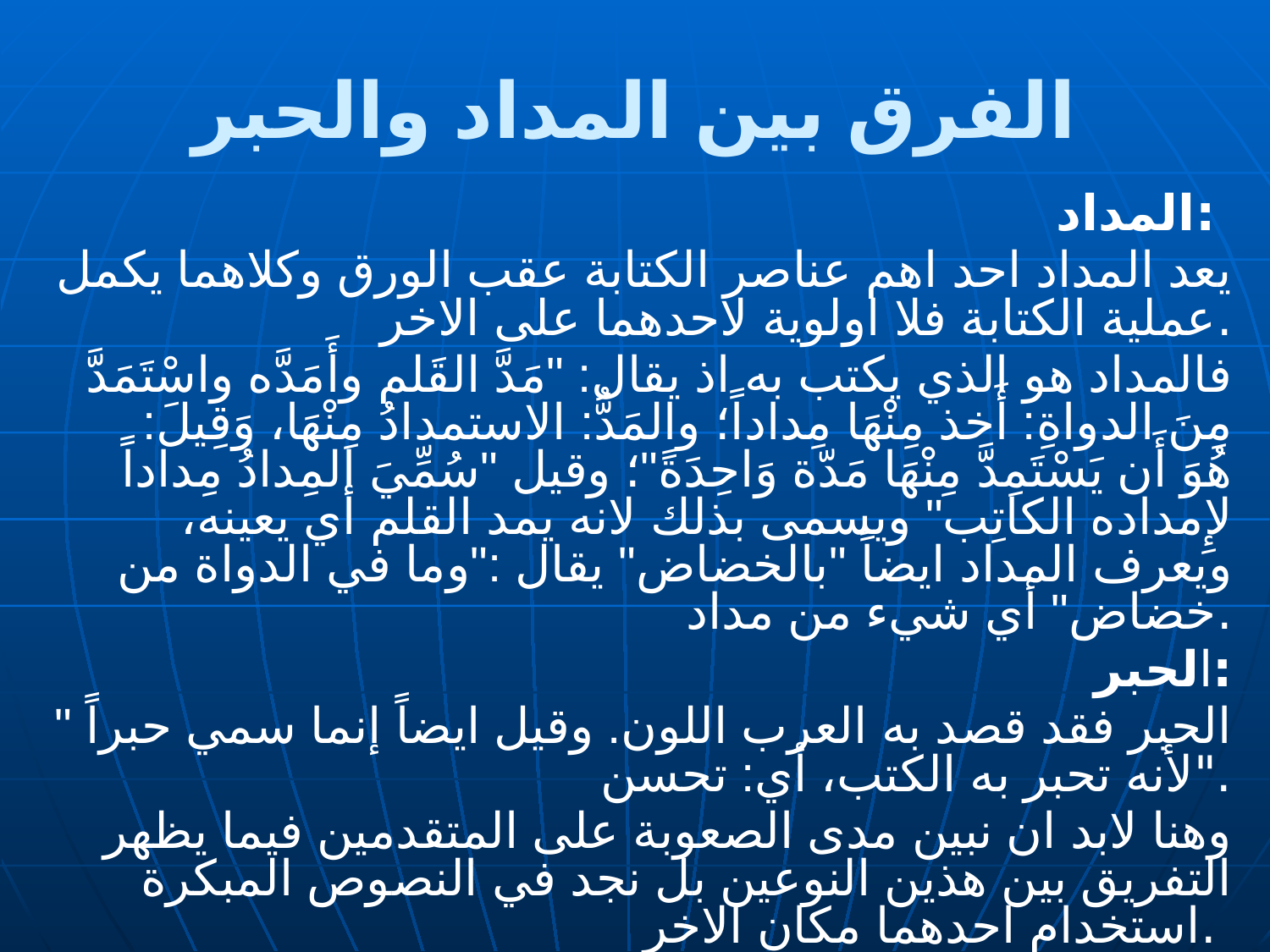

# الفرق بين المداد والحبر
المداد:
يعد المداد احد اهم عناصر الكتابة عقب الورق وكلاهما يكمل عملية الكتابة فلا اولوية لاحدهما على الاخر.
فالمداد هو الذي يكتب به اذ يقال: "مَدَّ القَلم وأَمَدَّه واسْتَمَدَّ مِنَ الدواةِ: أَخذ مِنْهَا مِداداً؛ والمَدُّ: الاستمدادُ مِنْهَا، وَقِيلَ: هُوَ أَن يَسْتَمِدَّ مِنْهَا مَدّة وَاحِدَةً"؛ وقيل "سُمِّيَ المِدادُ مِداداً لإِمداده الكاتِب" ويسمى بذلك لانه يمد القلم أي يعينه، ويعرف المداد ايضاً "بالخضاض" يقال :"وما في الدواة من خضاض" أي شيء من مداد.
الحبر:
الحبر فقد قصد به العرب اللون. وقيل ايضاً إنما سمي حبراً " لأنه تحبر به الكتب، أي: تحسن".
وهنا لابد ان نبين مدى الصعوبة على المتقدمين فيما يظهر التفريق بين هذين النوعين بل نجد في النصوص المبكرة استخدام احدهما مكان الاخر.